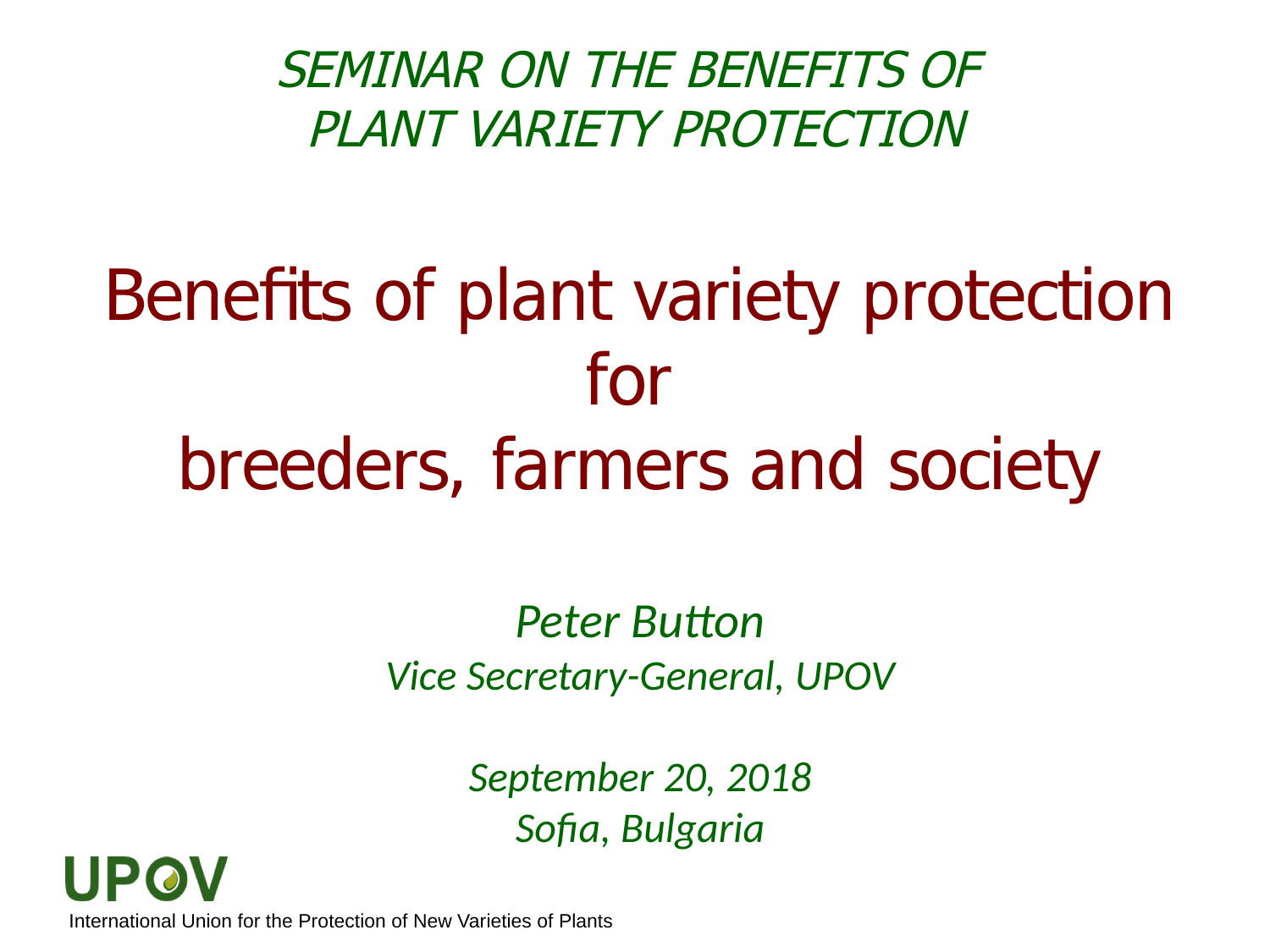

SEMINAR ON THE BENEFITS OF
PLANT VARIETY PROTECTION
Benefits of plant variety protection for
breeders, farmers and society
Peter Button
Vice Secretary-General, UPOV
September 20, 2018
Sofia, Bulgaria